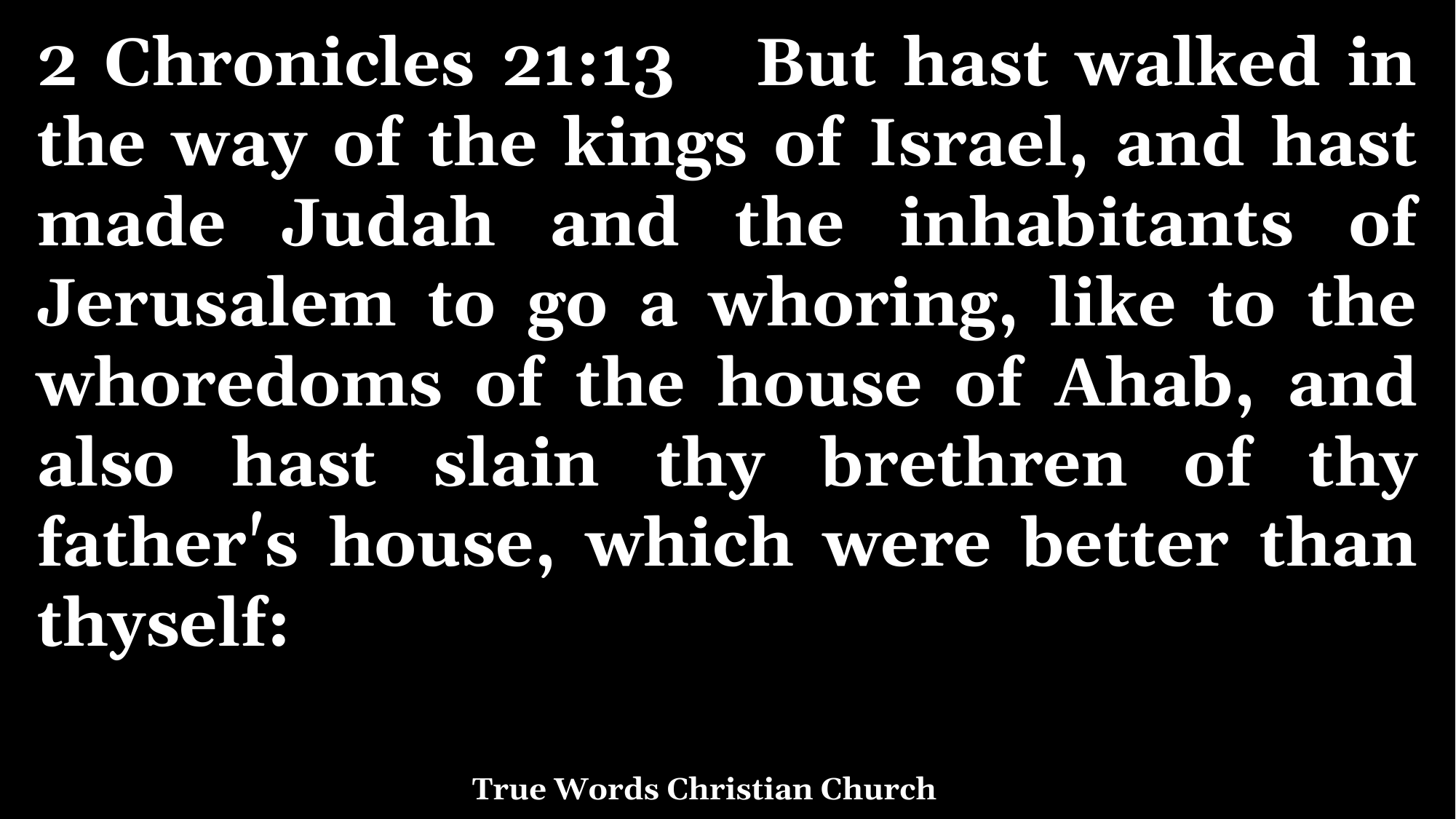

2 Chronicles 21:13   But hast walked in the way of the kings of Israel, and hast made Judah and the inhabitants of Jerusalem to go a whoring, like to the whoredoms of the house of Ahab, and also hast slain thy brethren of thy father's house, which were better than thyself:
True Words Christian Church